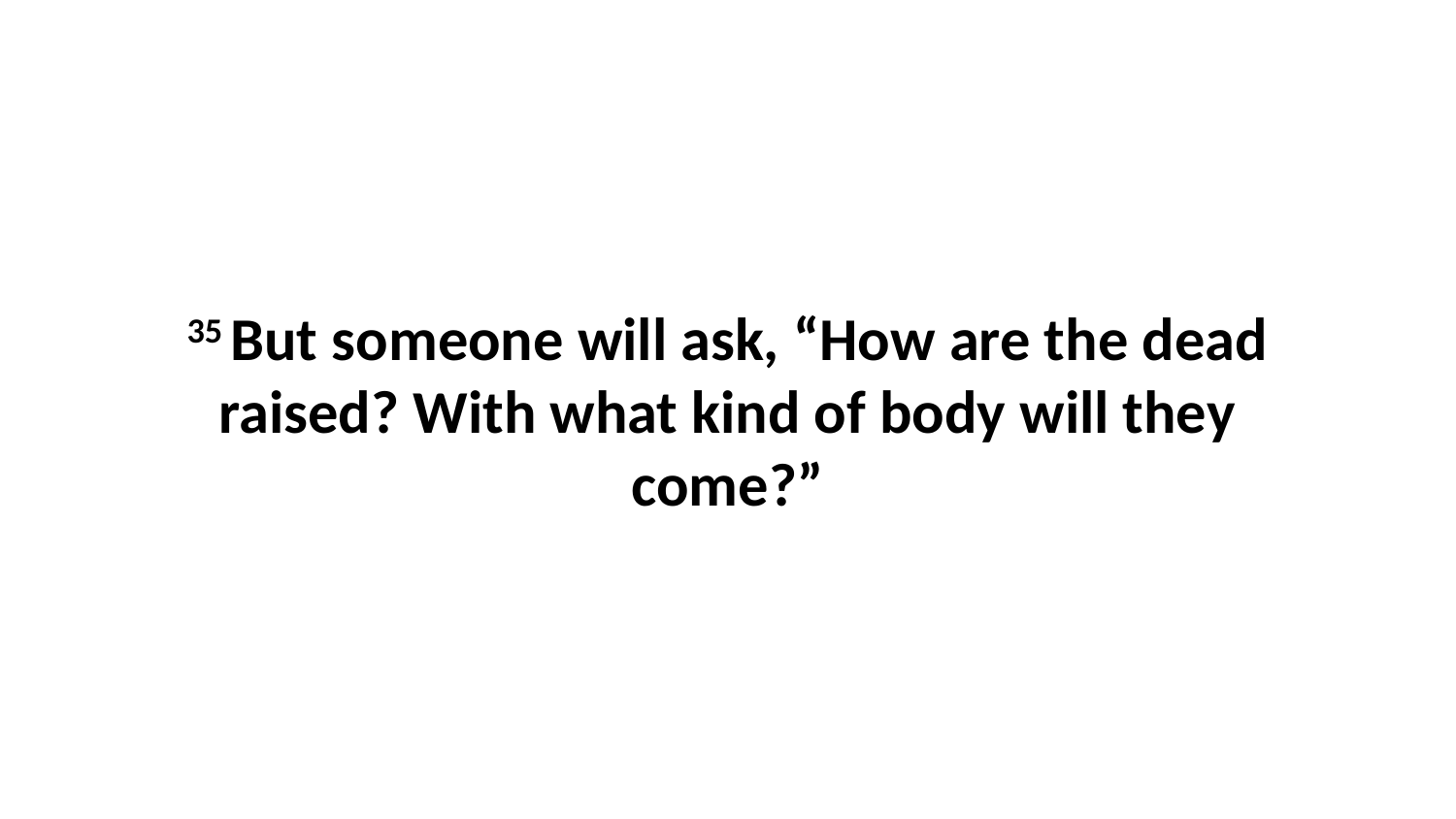

35 But someone will ask, “How are the dead raised? With what kind of body will they come?”